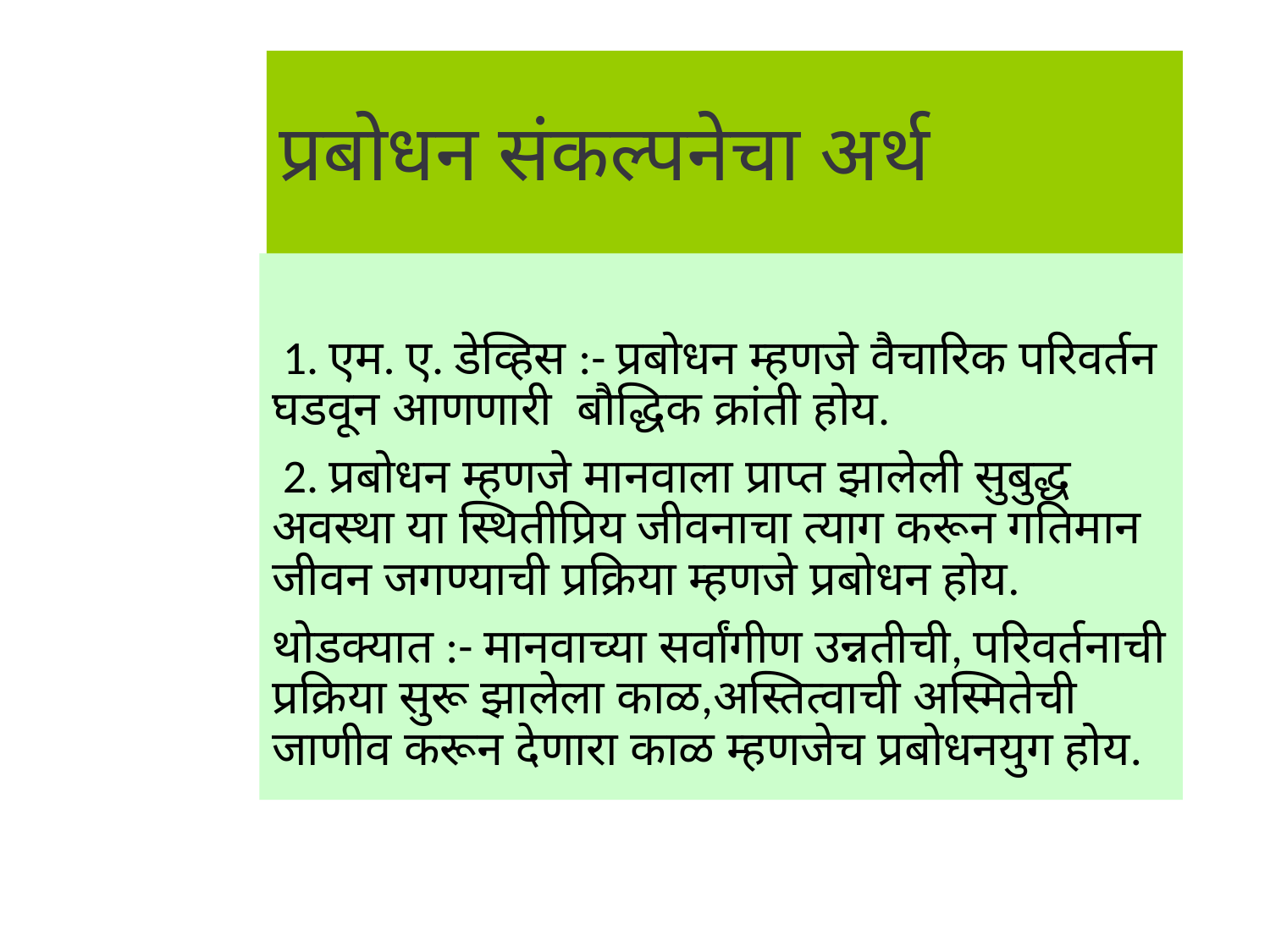

# प्रबोधन संकल्पनेचा अर्थ

 1. एम. ए. डेव्हिस :- प्रबोधन म्हणजे वैचारिक परिवर्तन घडवून आणणारी  बौद्धिक क्रांती होय.
 2. प्रबोधन म्हणजे मानवाला प्राप्त झालेली सुबुद्ध अवस्था या स्थितीप्रिय जीवनाचा त्याग करून गतिमान जीवन जगण्याची प्रक्रिया म्हणजे प्रबोधन होय.
थोडक्यात :- मानवाच्या सर्वांगीण उन्नतीची, परिवर्तनाची प्रक्रिया सुरू झालेला काळ,अस्तित्वाची अस्मितेची जाणीव करून देणारा काळ म्हणजेच प्रबोधनयुग होय.